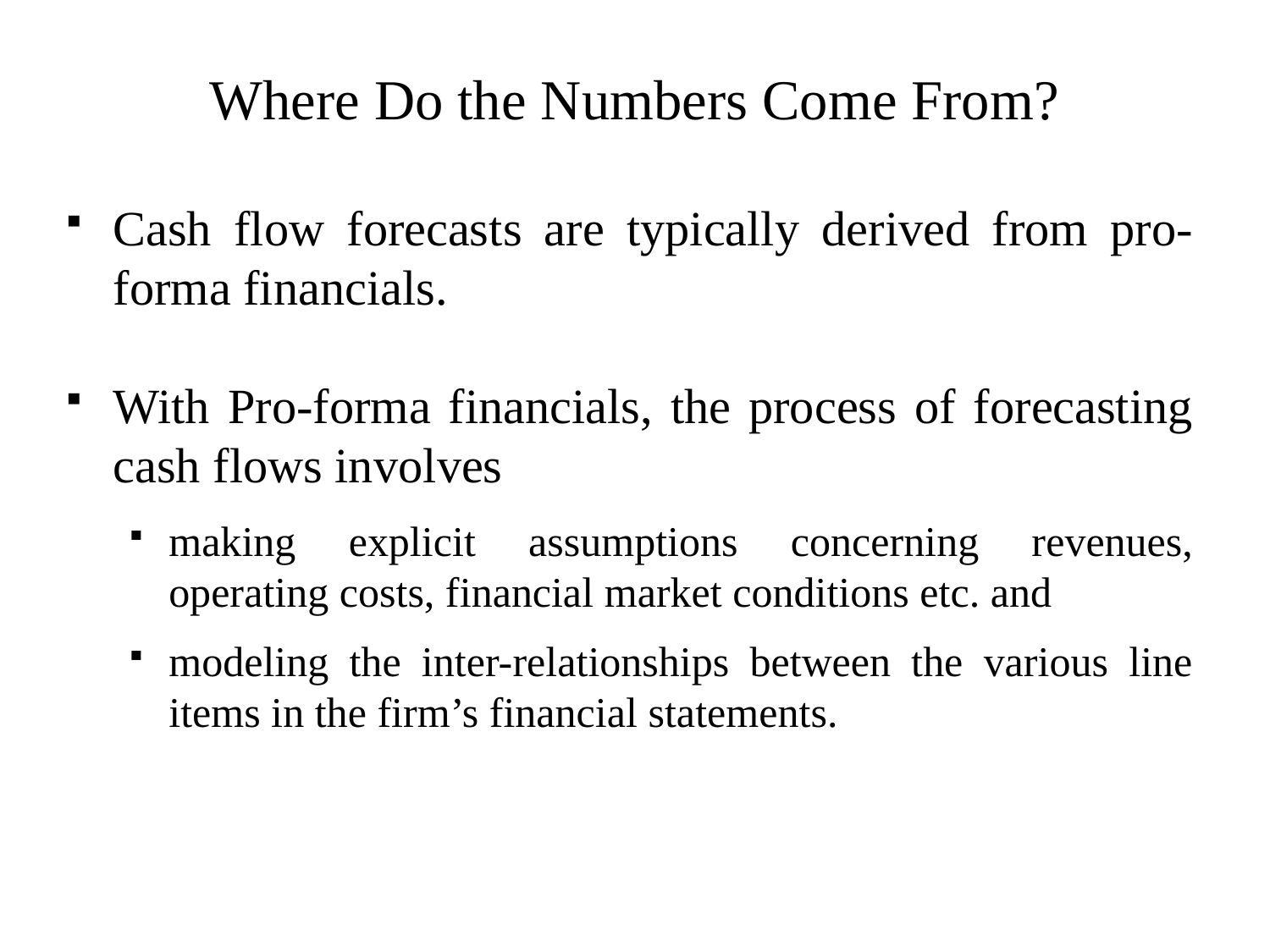

Where Do the Numbers Come From?
Cash flow forecasts are typically derived from pro-forma financials.
With Pro-forma financials, the process of forecasting cash flows involves
making explicit assumptions concerning revenues, operating costs, financial market conditions etc. and
modeling the inter-relationships between the various line items in the firm’s financial statements.